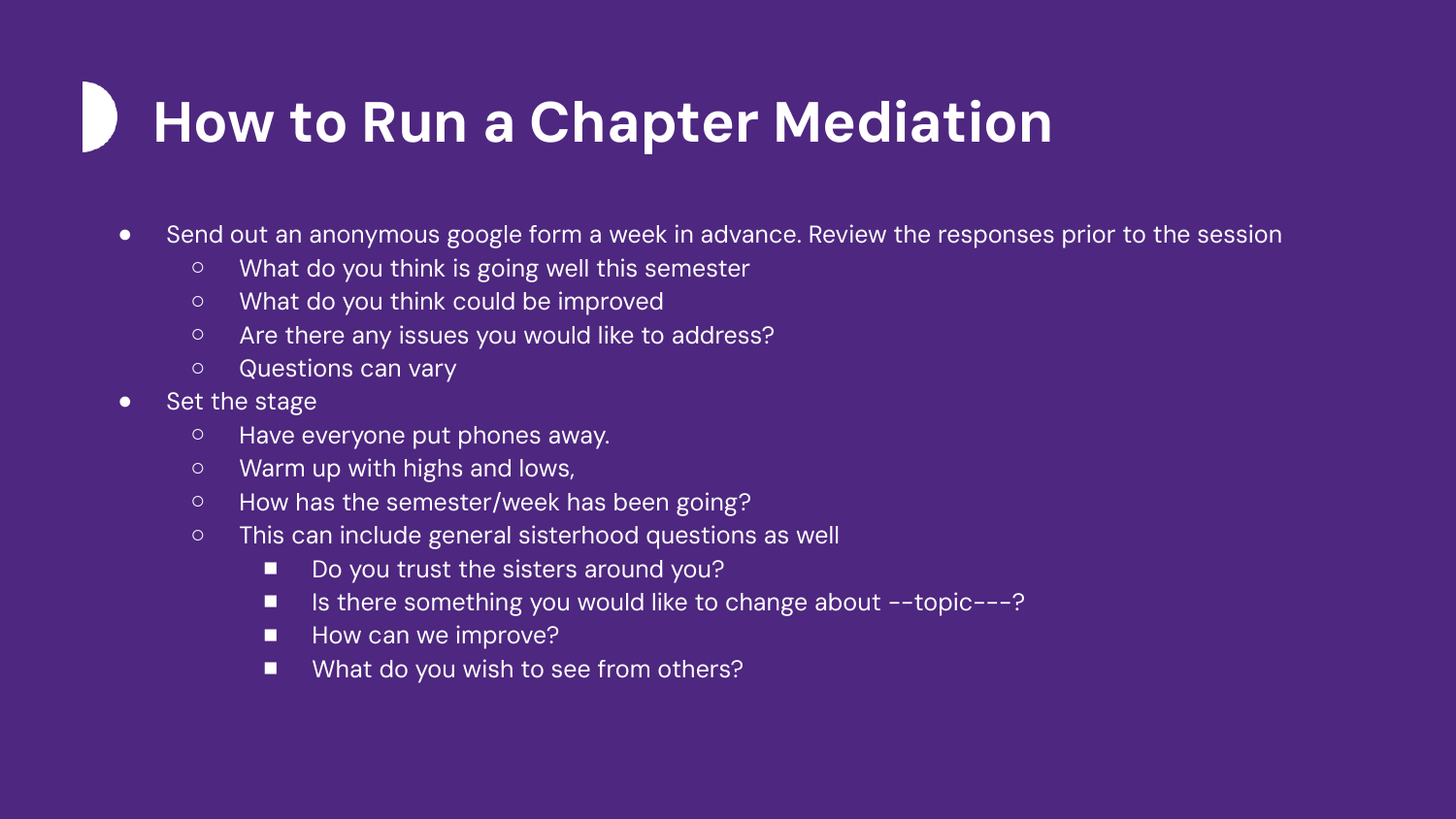

# How to Run a Chapter Mediation
Send out an anonymous google form a week in advance. Review the responses prior to the session
What do you think is going well this semester
What do you think could be improved
Are there any issues you would like to address?
Questions can vary
Set the stage
Have everyone put phones away.
Warm up with highs and lows,
How has the semester/week has been going?
This can include general sisterhood questions as well
Do you trust the sisters around you?
Is there something you would like to change about --topic---?
How can we improve?
What do you wish to see from others?